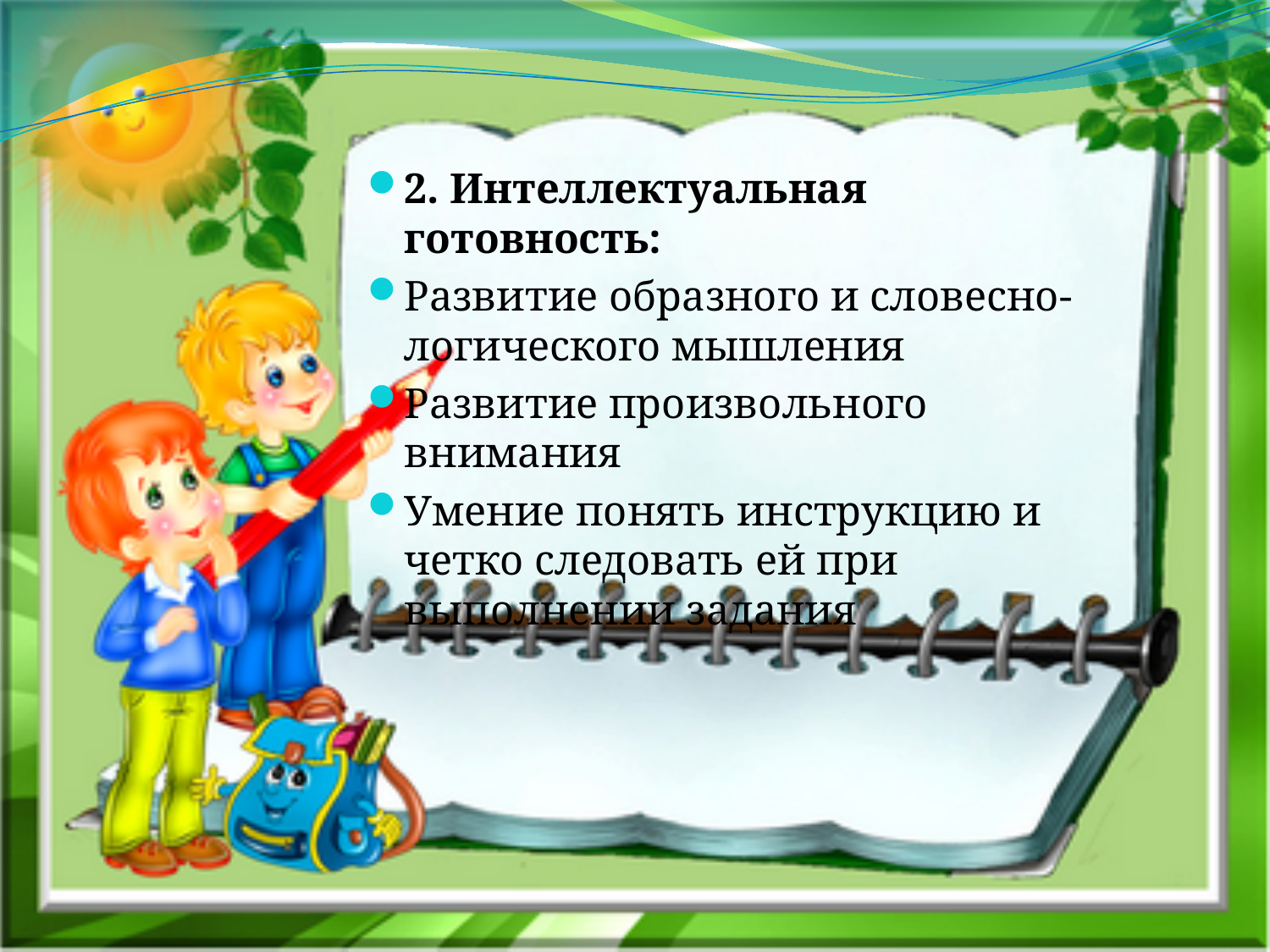

2. Интеллектуальная готовность:
Развитие образного и словесно-логического мышления
Развитие произвольного внимания
Умение понять инструкцию и четко следовать ей при выполнении задания